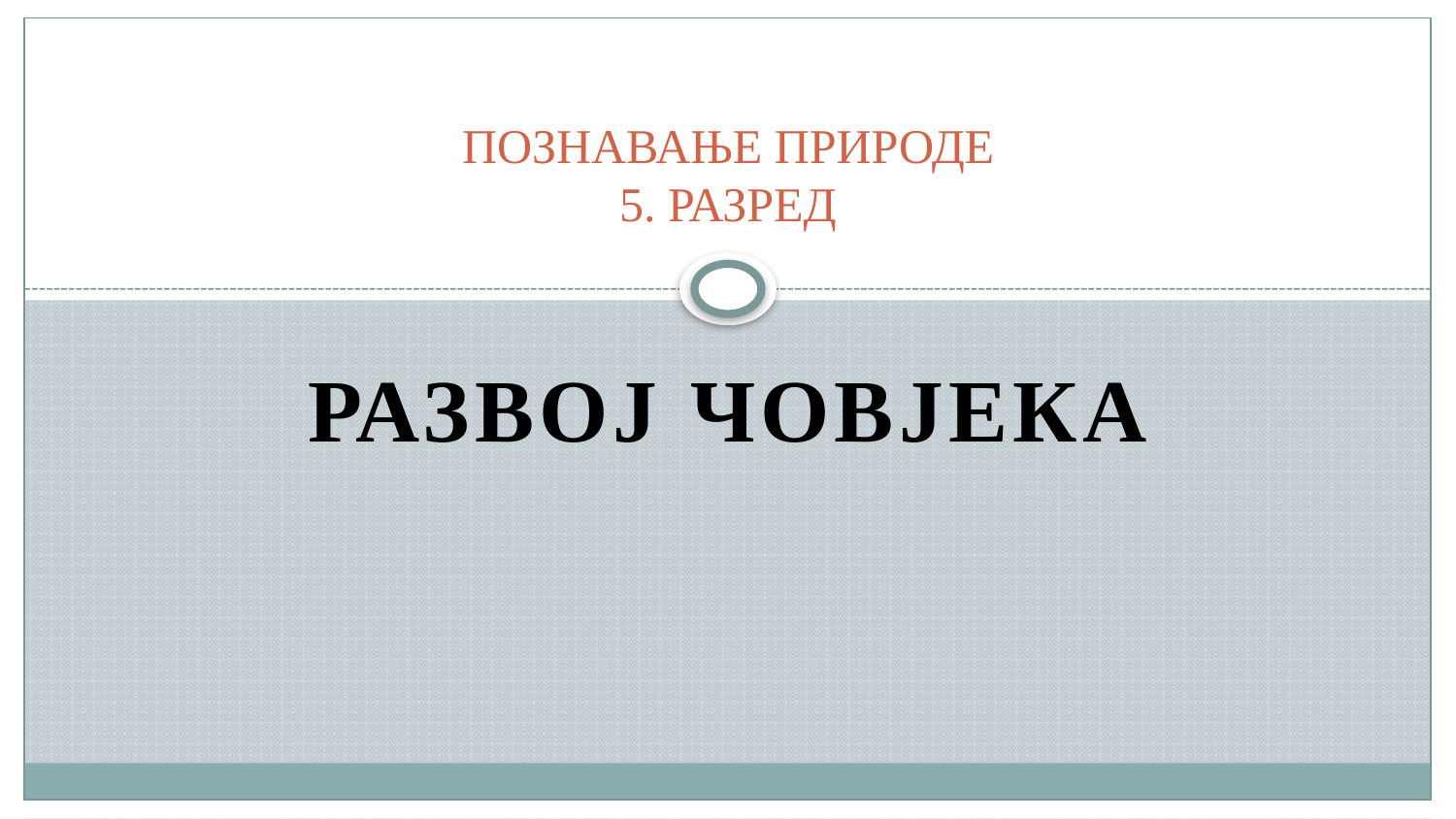

# ПОЗНАВАЊЕ ПРИРОДЕ 5. РАЗРЕД
РАЗВОЈ ЧОВЈЕКА